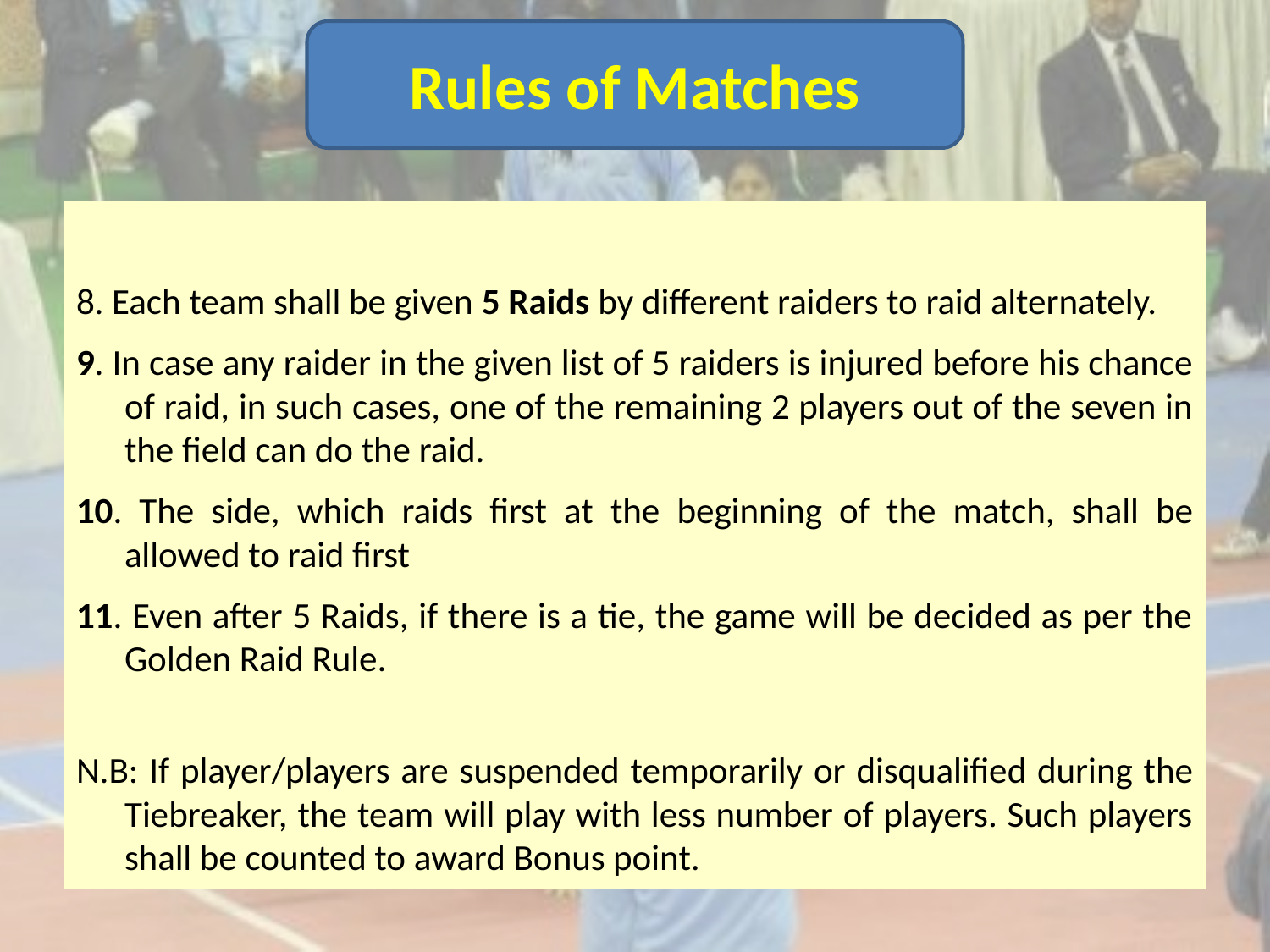

Rules of Matches

8. Each team shall be given 5 Raids by different raiders to raid alternately.
9. In case any raider in the given list of 5 raiders is injured before his chance of raid, in such cases, one of the remaining 2 players out of the seven in the field can do the raid.
10. The side, which raids first at the beginning of the match, shall be allowed to raid first
11. Even after 5 Raids, if there is a tie, the game will be decided as per the Golden Raid Rule.

N.B: If player/players are suspended temporarily or disqualified during the Tiebreaker, the team will play with less number of players. Such players shall be counted to award Bonus point.